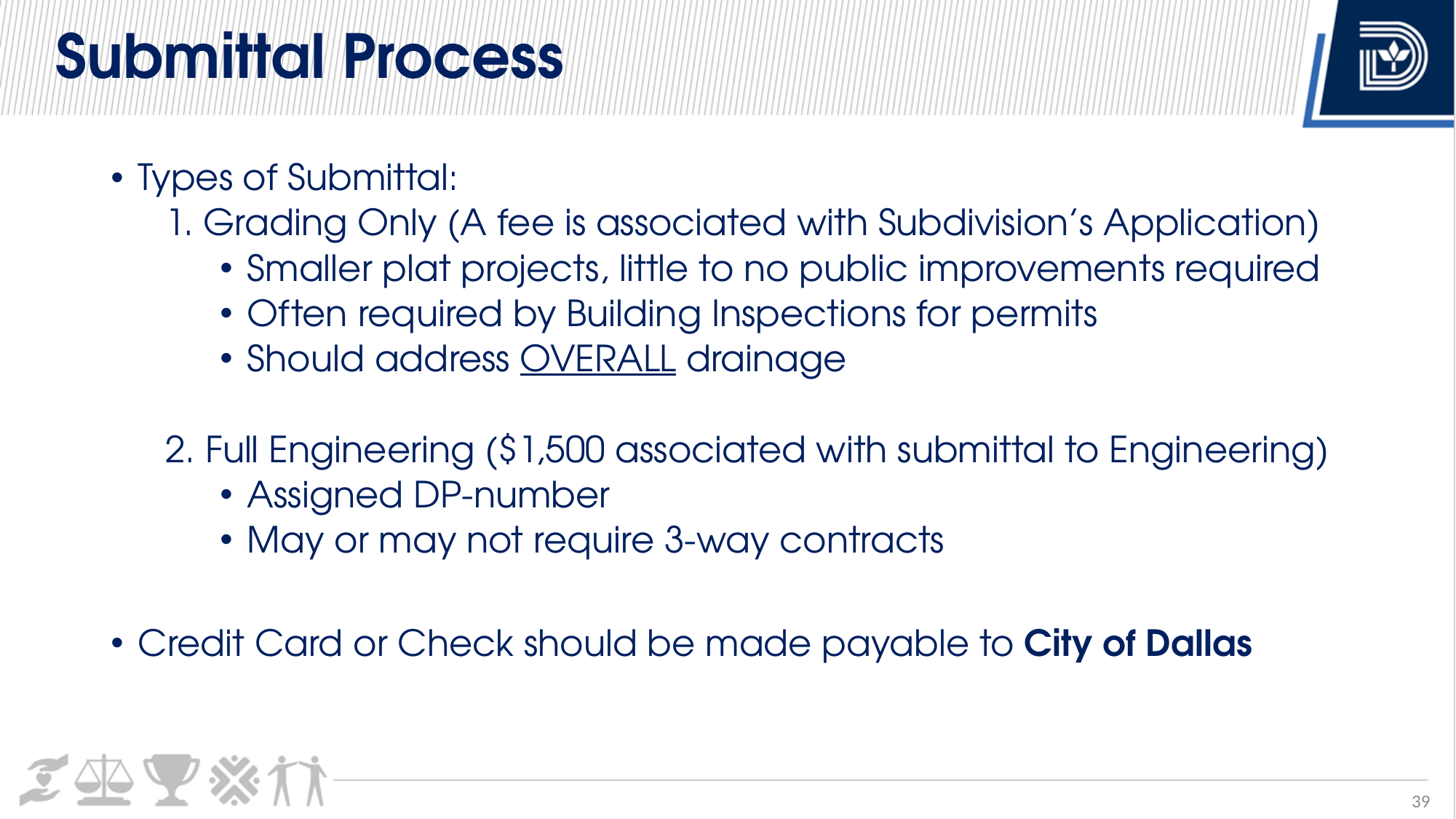

# Submittal Process
Types of Submittal:
1. Grading Only (A fee is associated with Subdivision’s Application)
Smaller plat projects, little to no public improvements required
Often required by Building Inspections for permits
Should address OVERALL drainage

2. Full Engineering ($1,500 associated with submittal to Engineering)
Assigned DP-number
May or may not require 3-way contracts

Credit Card or Check should be made payable to City of Dallas

39